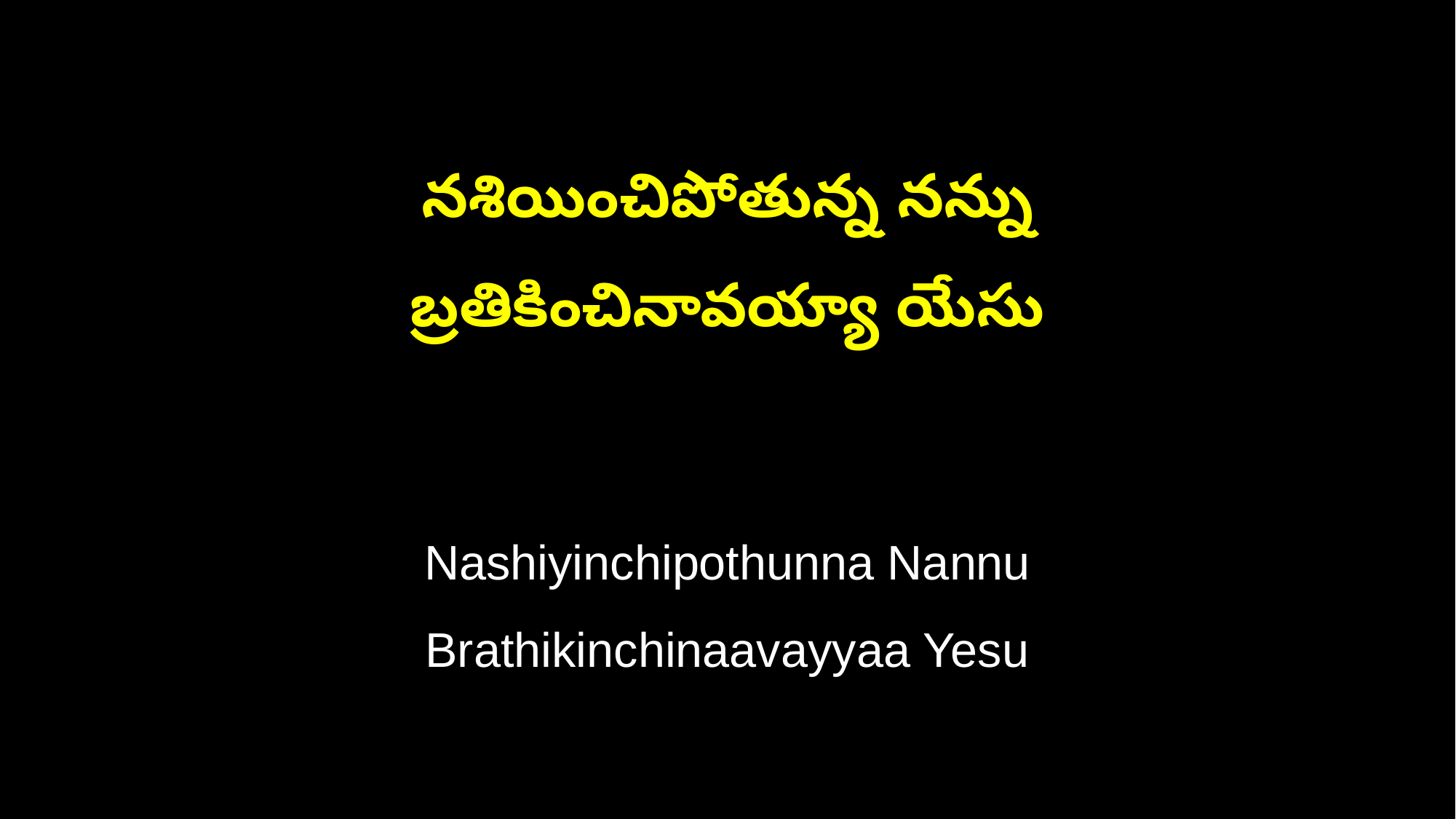

నశియించిపోతున్న నన్ను
బ్రతికించినావయ్యా యేసు
Nashiyinchipothunna Nannu
Brathikinchinaavayyaa Yesu